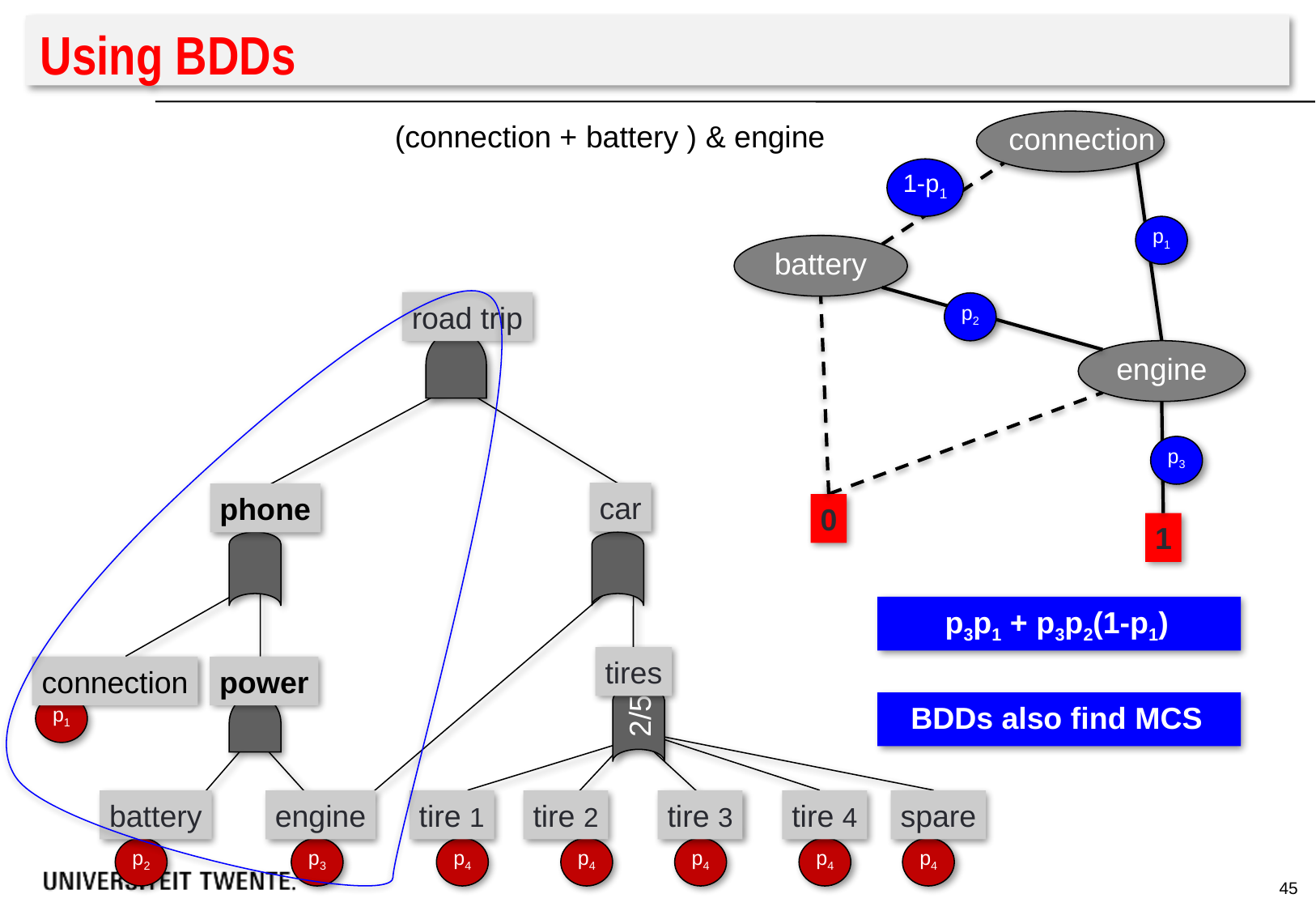

# Using BDDs
(connection + battery ) & engine
connection
1-p1
p1
battery

road trip
p2

engine

p3
car
phone
0
1

p3p1 + p3p2(1-p1)
tires
connection
power
p1
BDDs also find MCS

2/5

battery
engine
tire 1
tire 2
tire 3
tire 4
spare
p3
p2
p4
p4
p4
p4
p4
45